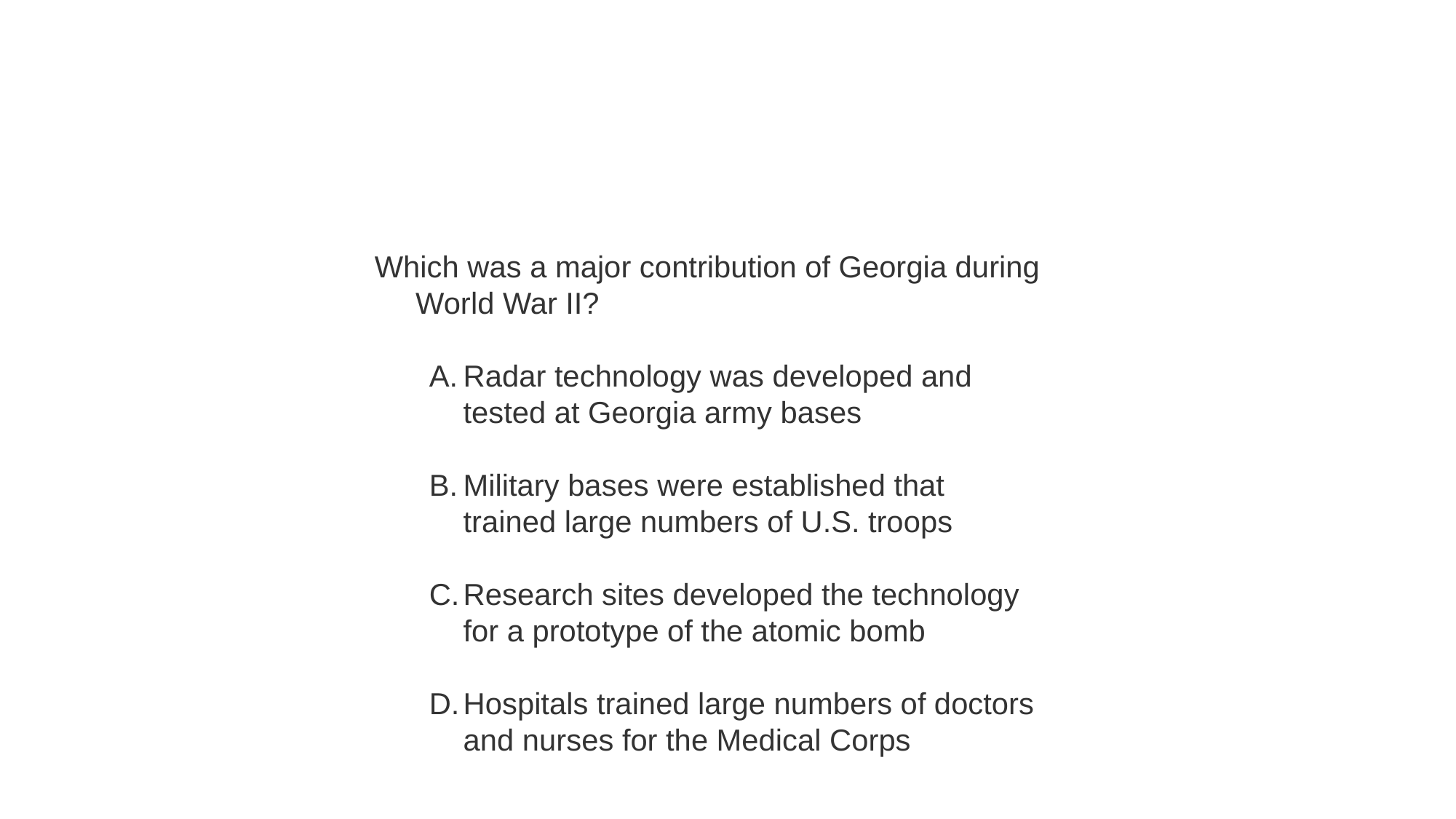

#
Which was a major contribution of Georgia during World War II?
Radar technology was developed and tested at Georgia army bases
Military bases were established that trained large numbers of U.S. troops
Research sites developed the technology for a prototype of the atomic bomb
Hospitals trained large numbers of doctors and nurses for the Medical Corps